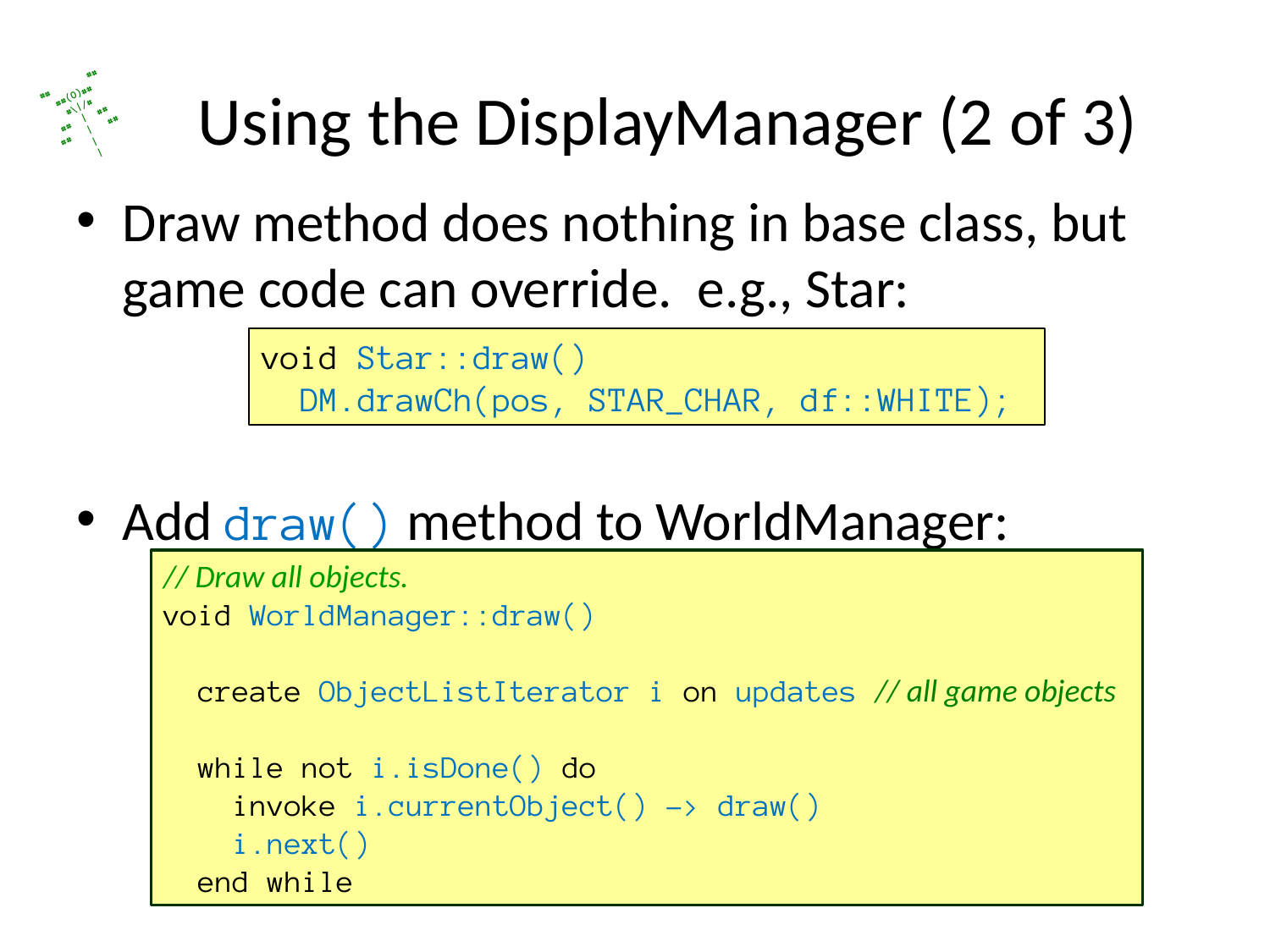

# Using the DisplayManager (2 of 3)
Draw method does nothing in base class, but game code can override.  e.g., Star:

Add draw() method to WorldManager:
void Star::draw()
  DM.drawCh(pos, STAR_CHAR, df::WHITE);
// Draw all objects.
void WorldManager::draw()

  create ObjectListIterator i on updates // all game objects

  while not i.isDone() do
    invoke i.currentObject() -> draw()
    i.next()
  end while